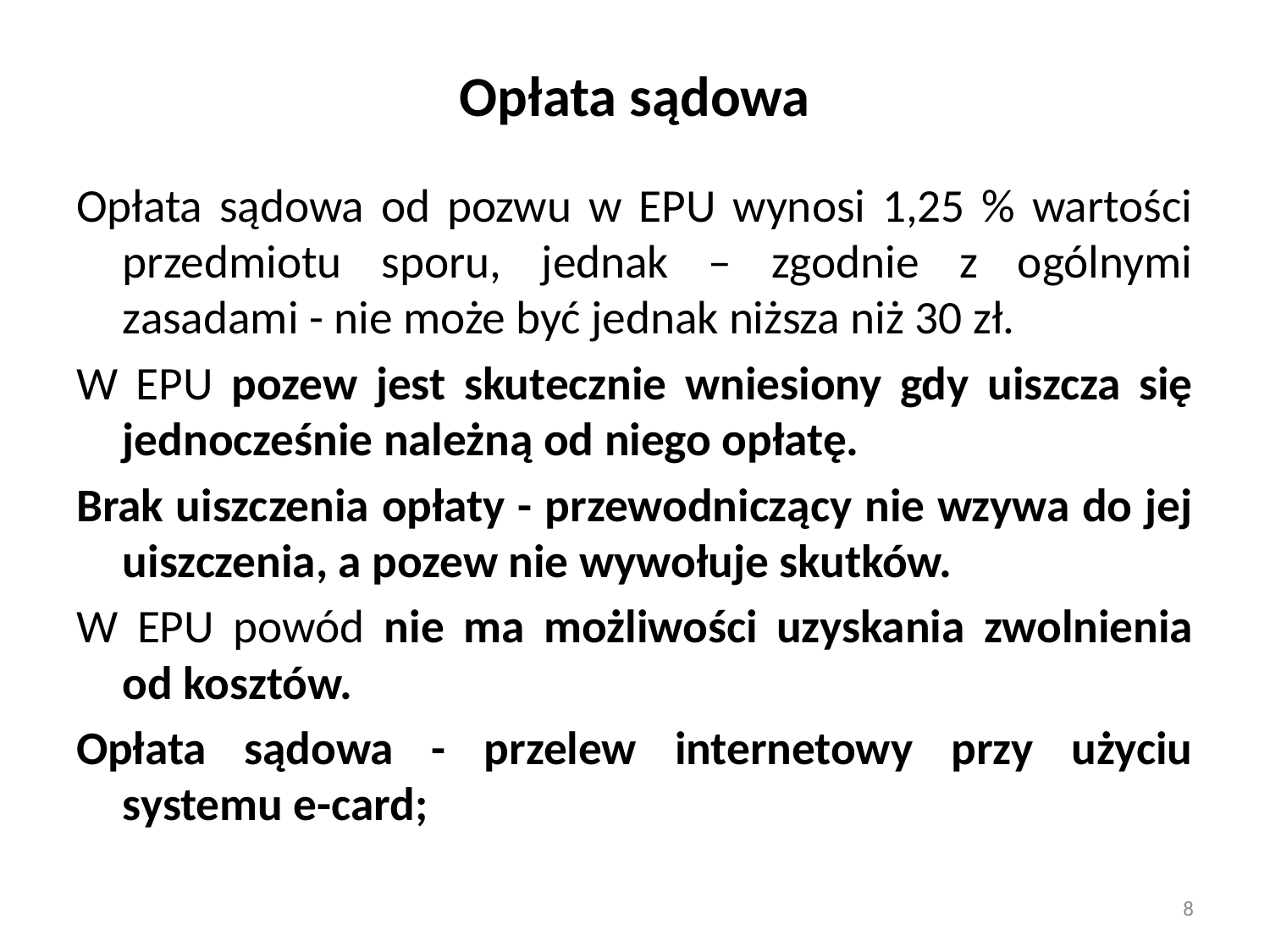

# Opłata sądowa
Opłata sądowa od pozwu w EPU wynosi 1,25 % wartości przedmiotu sporu, jednak – zgodnie z ogólnymi zasadami - nie może być jednak niższa niż 30 zł.
W EPU pozew jest skutecznie wniesiony gdy uiszcza się jednocześnie należną od niego opłatę.
Brak uiszczenia opłaty - przewodniczący nie wzywa do jej uiszczenia, a pozew nie wywołuje skutków.
W EPU powód nie ma możliwości uzyskania zwolnienia od kosztów.
Opłata sądowa - przelew internetowy przy użyciu systemu e-card;
8